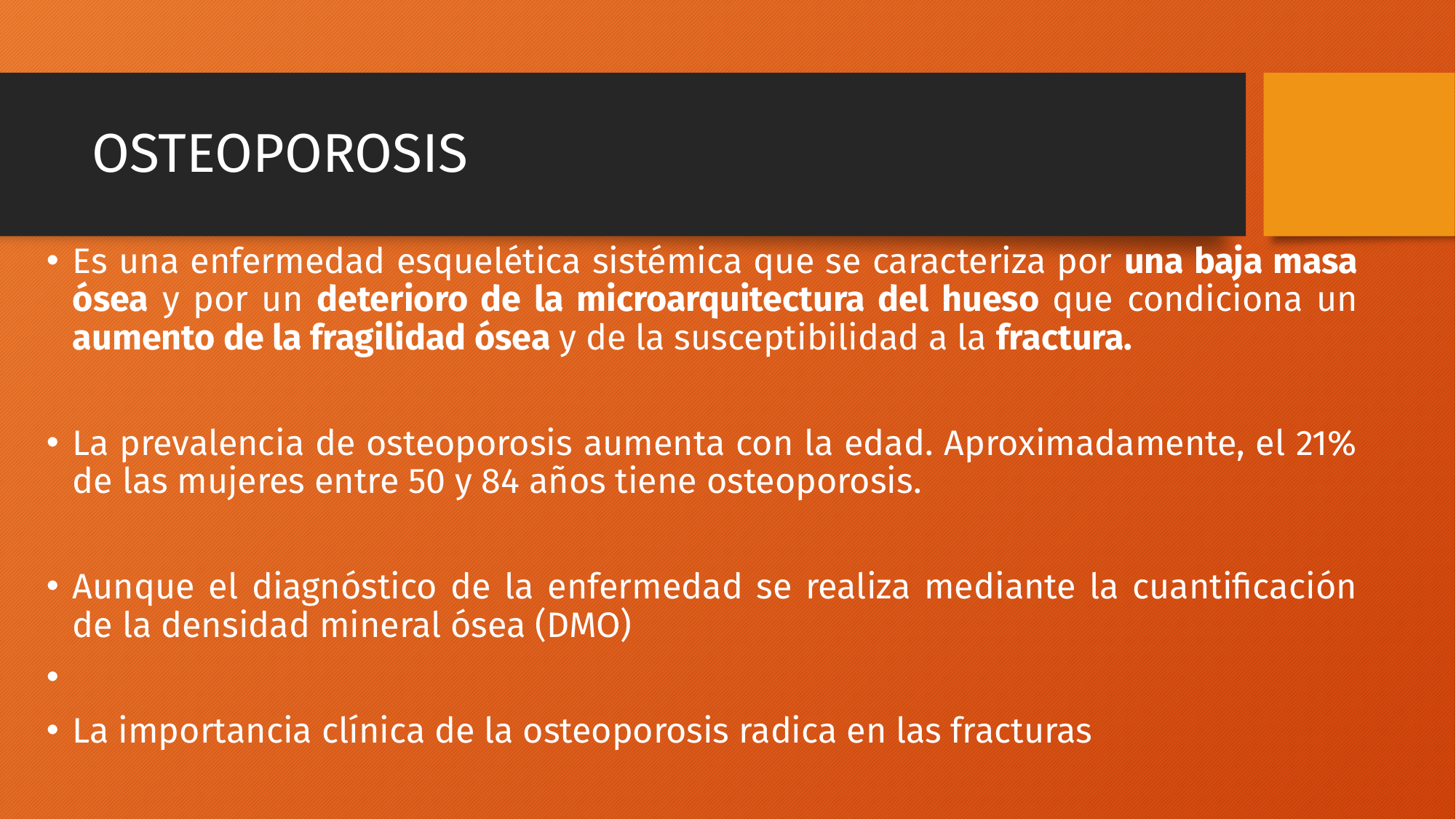

# OSTEOPOROSIS
Es una enfermedad esquelética sistémica que se caracteriza por una baja masa ósea y por un deterioro de la microarquitectura del hueso que condiciona un aumento de la fragilidad ósea y de la susceptibilidad a la fractura.

La prevalencia de osteoporosis aumenta con la edad. Aproximadamente, el 21% de las mujeres entre 50 y 84 años tiene osteoporosis.

Aunque el diagnóstico de la enfermedad se realiza mediante la cuantificación de la densidad mineral ósea (DMO)

La importancia clínica de la osteoporosis radica en las fracturas